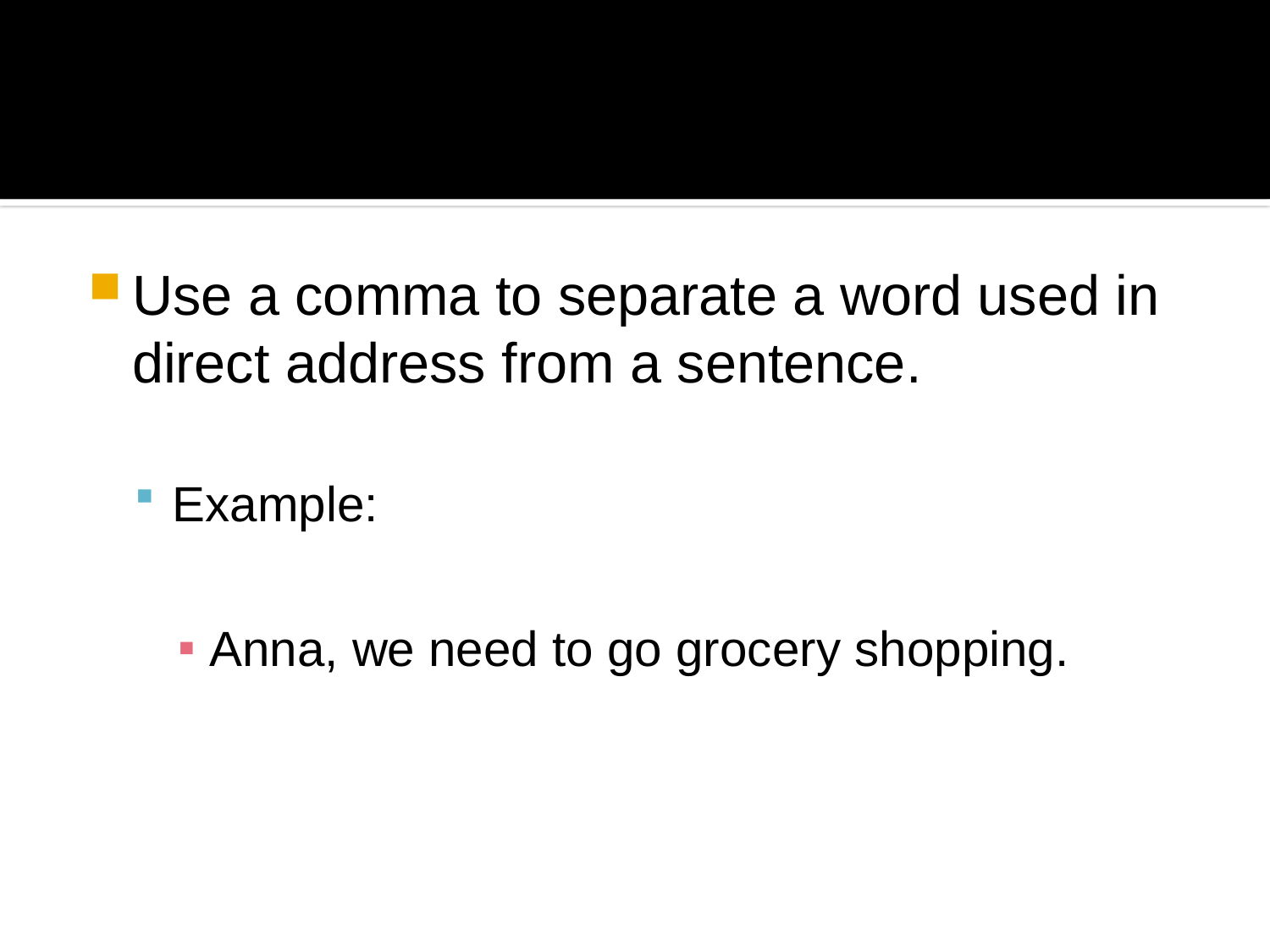

Use a comma to separate a word used in direct address from a sentence.

Example:

Anna, we need to go grocery shopping.